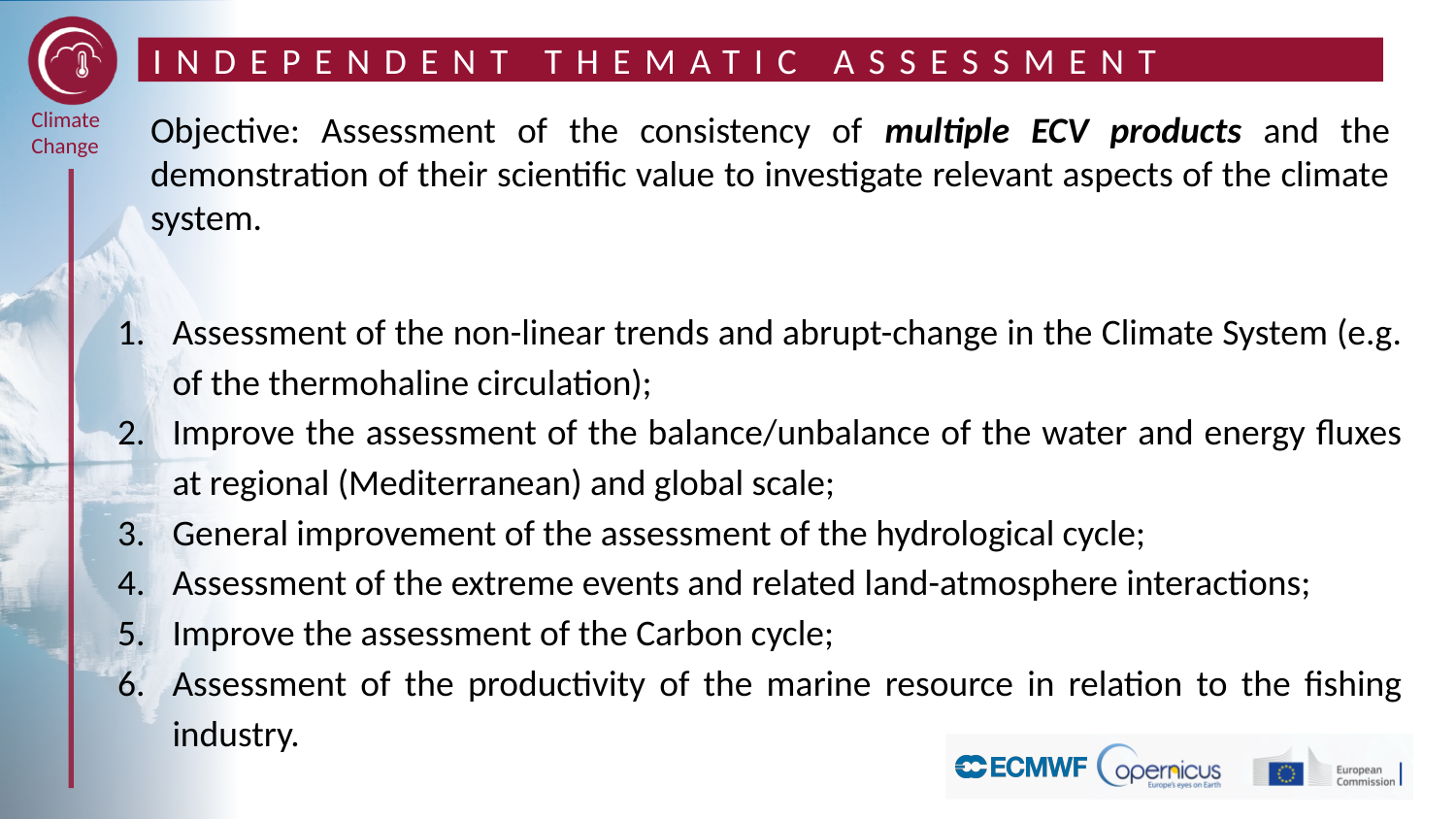

# INDEPENDENT THEMATIC ASSESSMENT
Objective: Assessment of the consistency of multiple ECV products and the demonstration of their scientific value to investigate relevant aspects of the climate system.
Assessment of the non-linear trends and abrupt-change in the Climate System (e.g. of the thermohaline circulation);
Improve the assessment of the balance/unbalance of the water and energy fluxes at regional (Mediterranean) and global scale;
General improvement of the assessment of the hydrological cycle;
Assessment of the extreme events and related land-atmosphere interactions;
Improve the assessment of the Carbon cycle;
Assessment of the productivity of the marine resource in relation to the fishing industry.